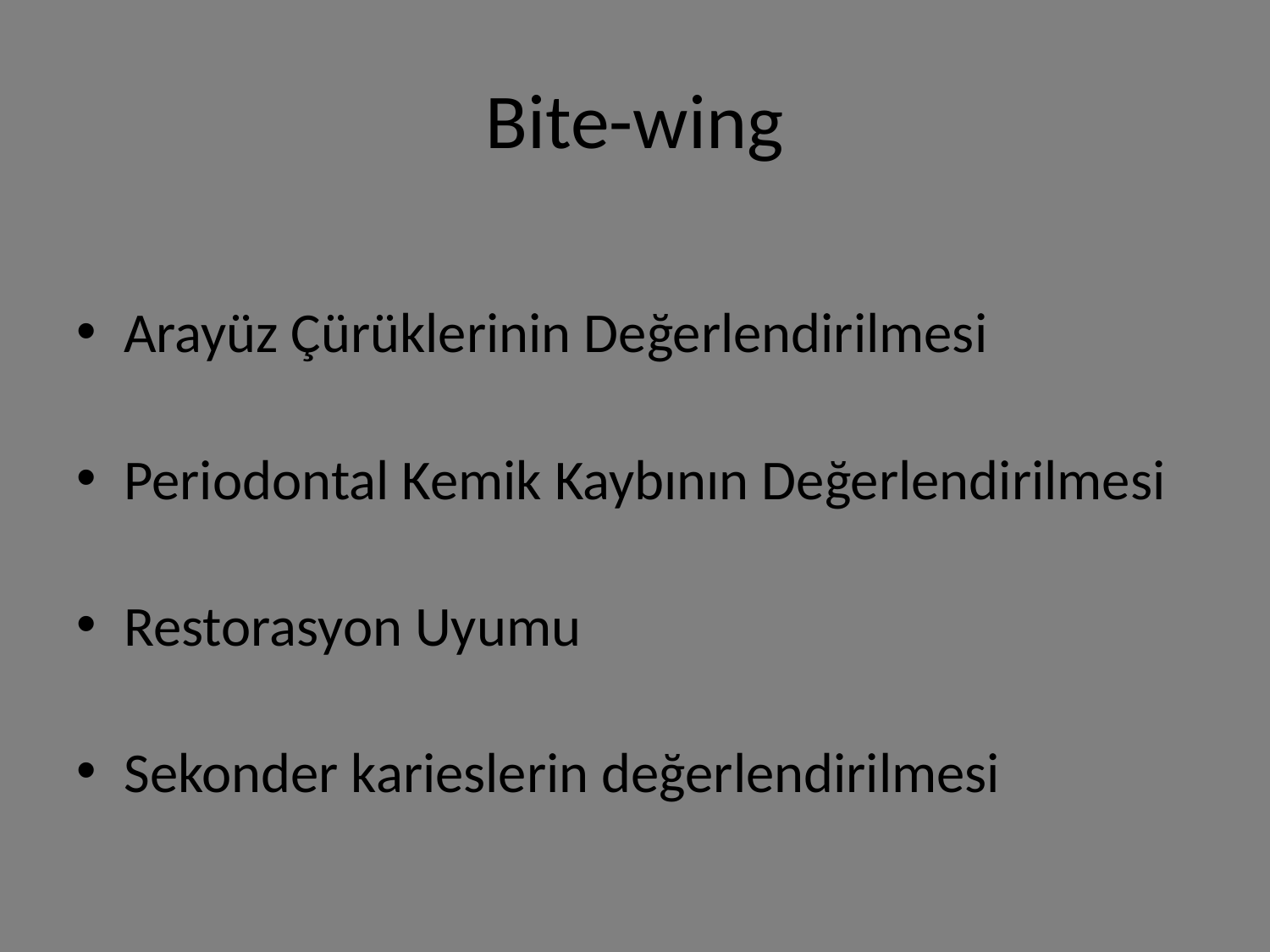

# Bite-wing
Arayüz Çürüklerinin Değerlendirilmesi
Periodontal Kemik Kaybının Değerlendirilmesi
Restorasyon Uyumu
Sekonder karieslerin değerlendirilmesi